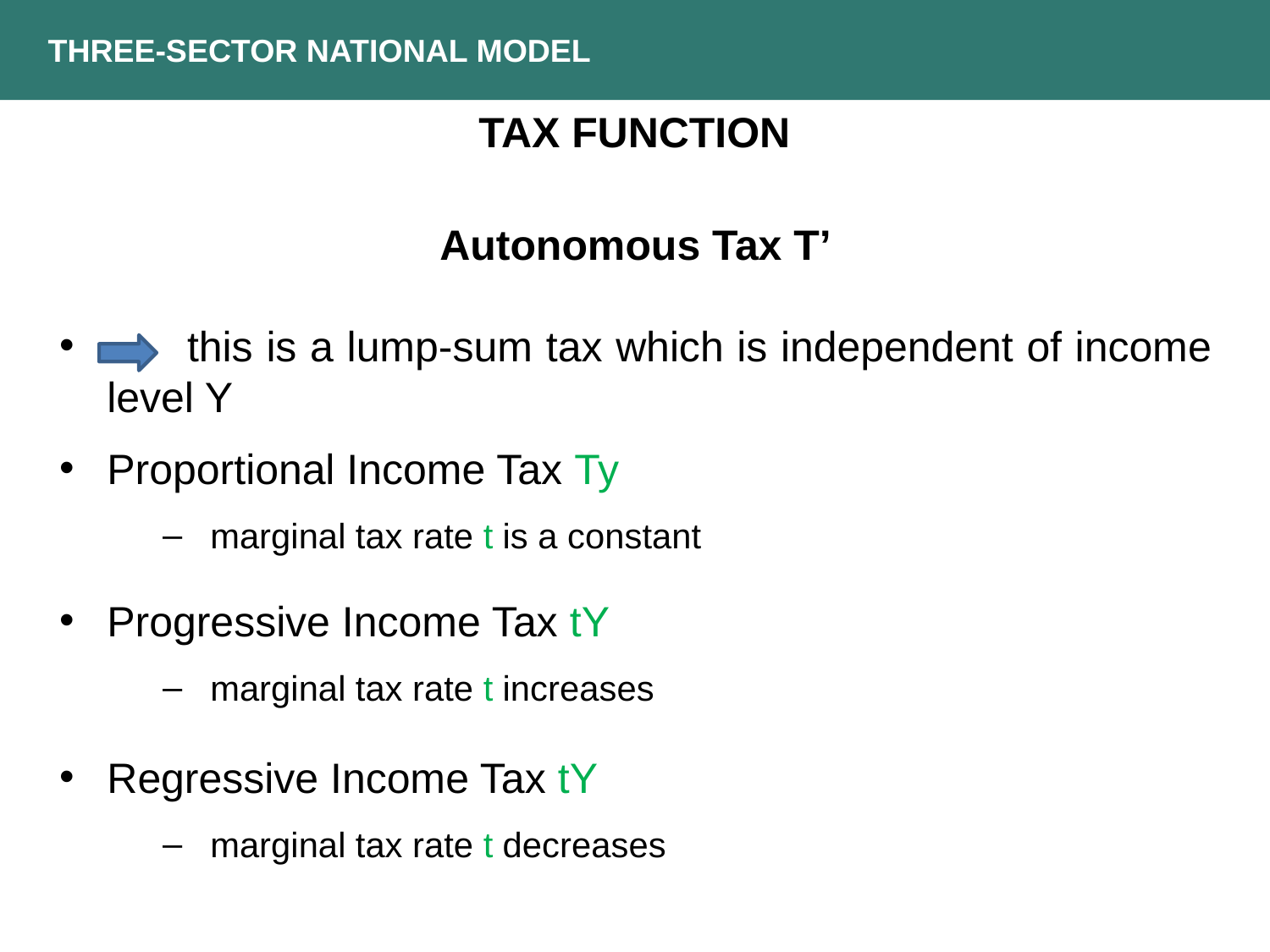

THREE-SECTOR NATIONAL MODEL
TAX FUNCTION
Autonomous Tax T’

      this is a lump-sum tax which is independent of income level Y

Proportional Income Tax Ty

marginal tax rate t is a constant

Progressive Income Tax tY

marginal tax rate t increases

Regressive Income Tax tY

marginal tax rate t decreases